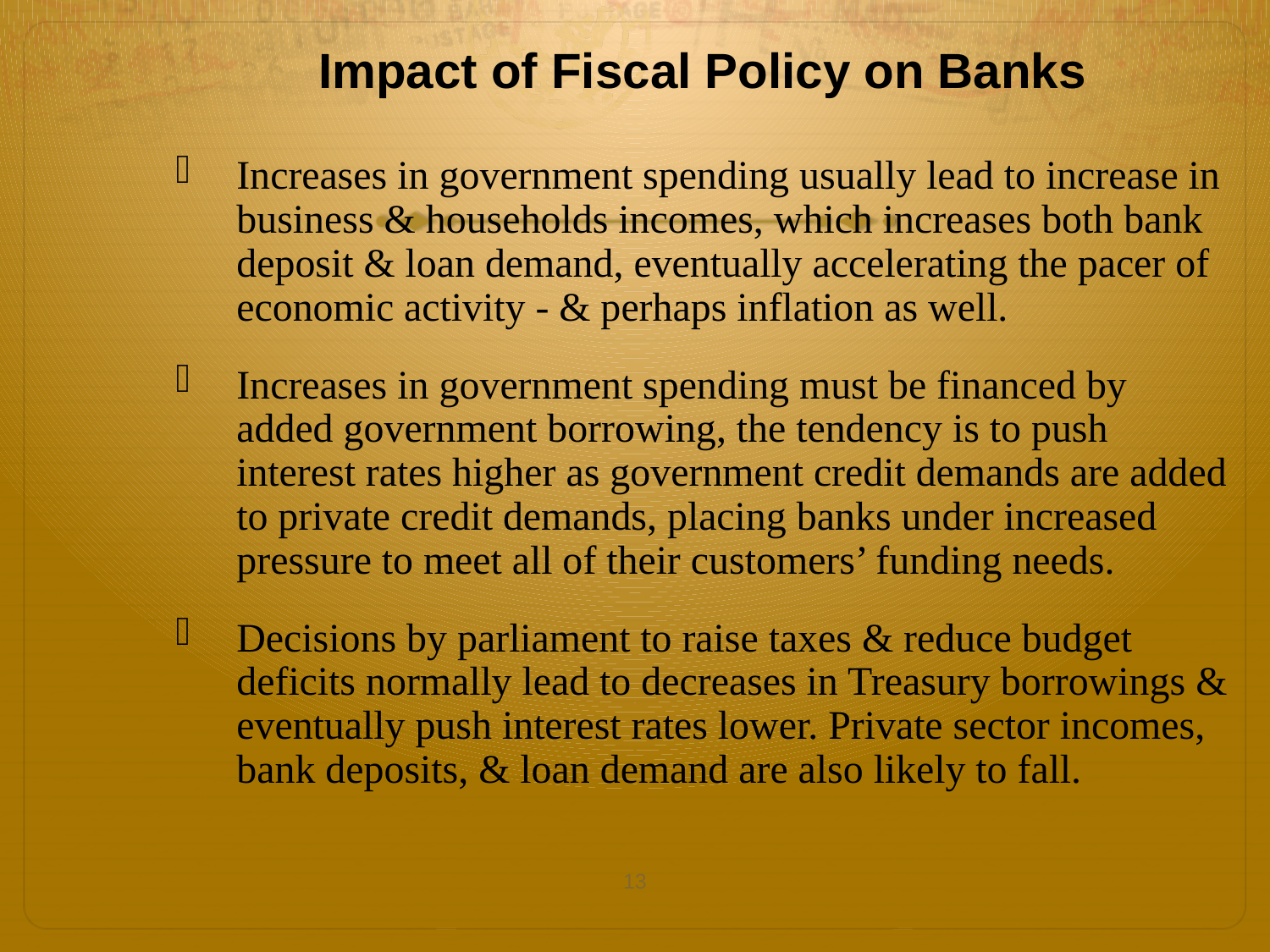

# Impact of Fiscal Policy on Banks
Increases in government spending usually lead to increase in business & households incomes, which increases both bank deposit & loan demand, eventually accelerating the pacer of economic activity - & perhaps inflation as well.
Increases in government spending must be financed by added government borrowing, the tendency is to push interest rates higher as government credit demands are added to private credit demands, placing banks under increased pressure to meet all of their customers’ funding needs.
Decisions by parliament to raise taxes & reduce budget deficits normally lead to decreases in Treasury borrowings & eventually push interest rates lower. Private sector incomes, bank deposits, & loan demand are also likely to fall.
13